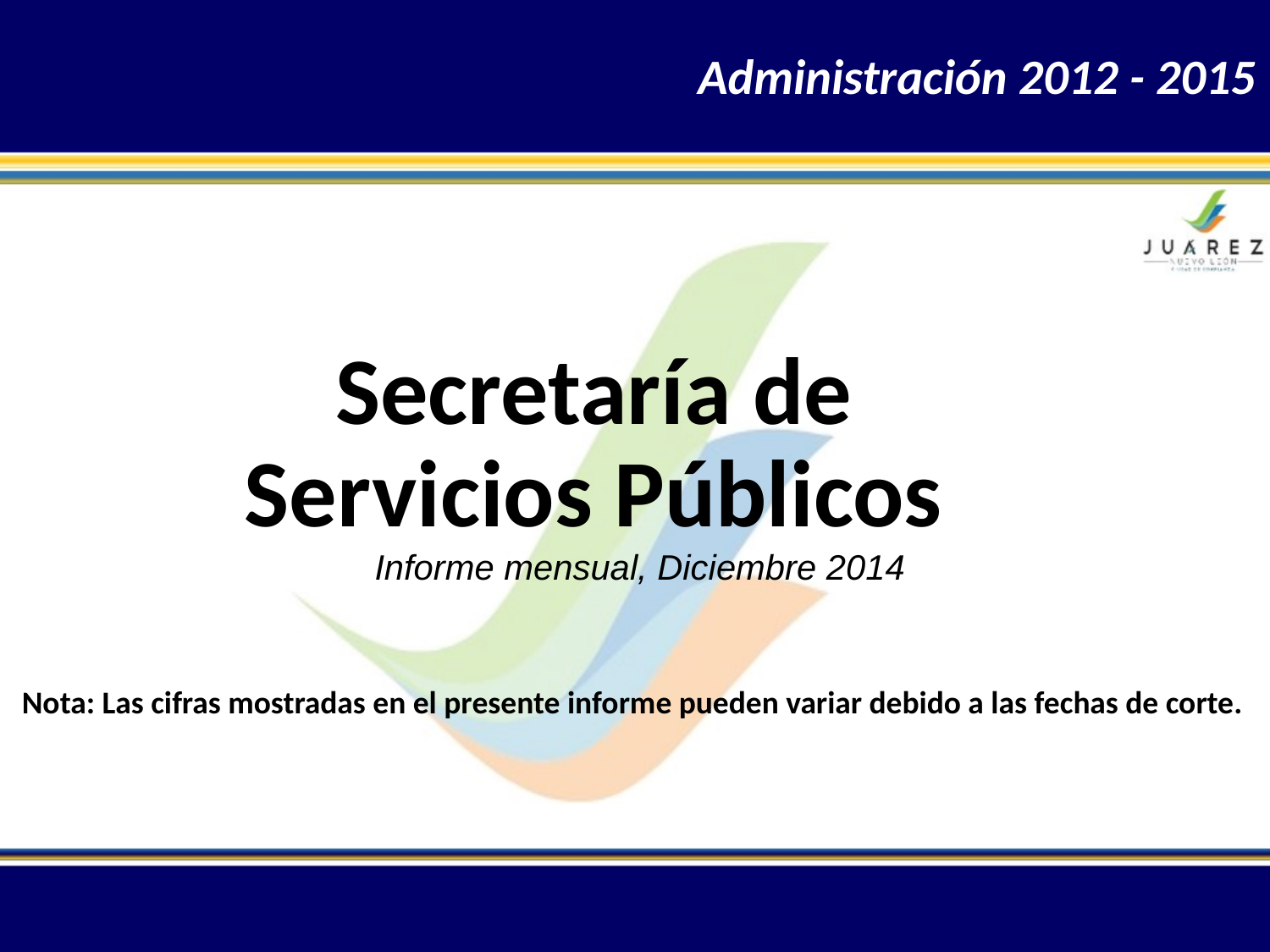

Administración 2012 - 2015
Secretaría de Servicios Públicos
Informe mensual, Diciembre 2014

Nota: Las cifras mostradas en el presente informe pueden variar debido a las fechas de corte.